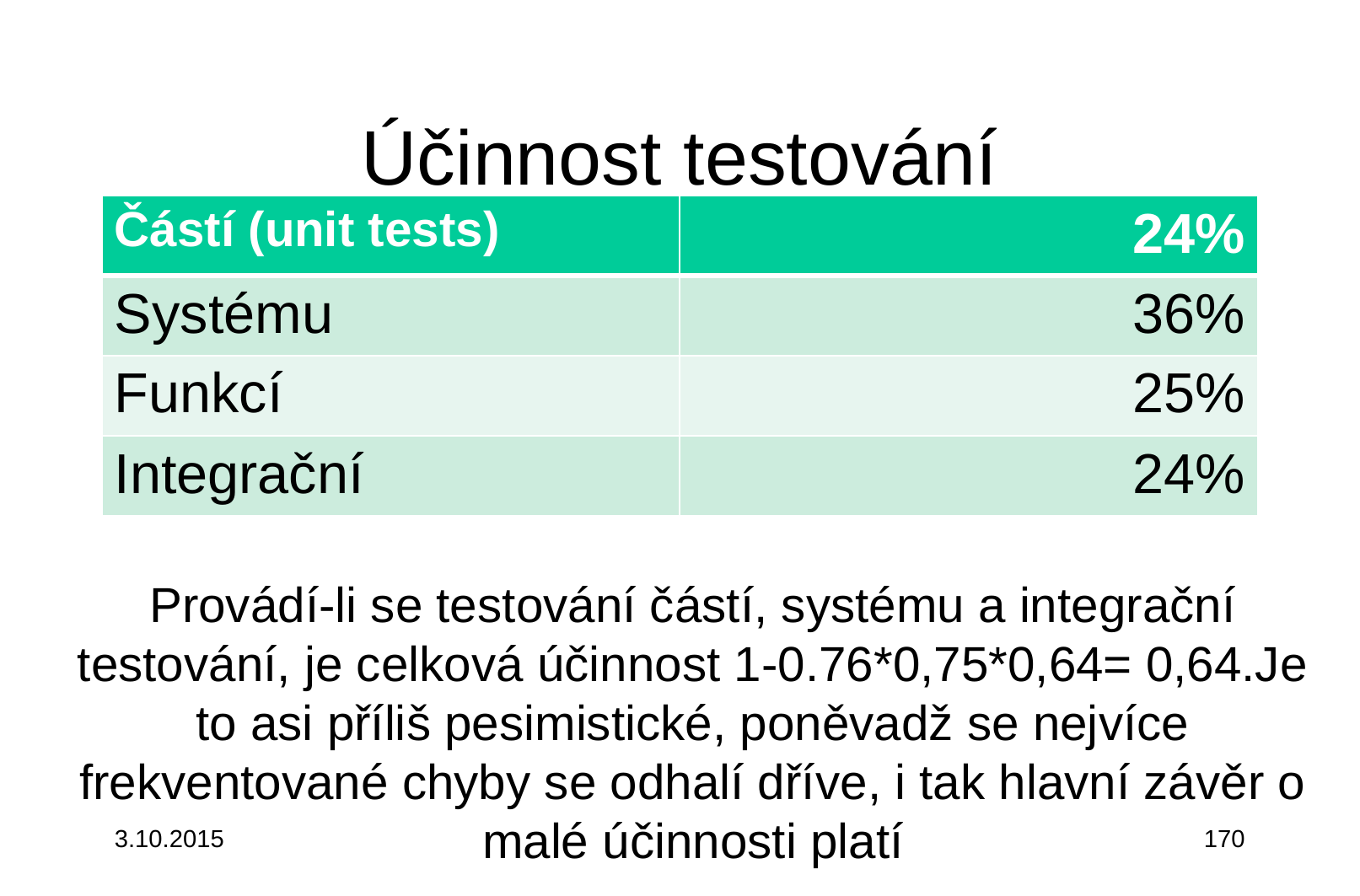

# Účinnost testování
| Částí (unit tests) | 24% |
| --- | --- |
| Systému | 36% |
| Funkcí | 25% |
| Integrační | 24% |
Provádí-li se testování částí, systému a integrační testování, je celková účinnost 1-0.76*0,75*0,64= 0,64.Je to asi příliš pesimistické, poněvadž se nejvíce frekventované chyby se odhalí dříve, i tak hlavní závěr o malé účinnosti platí
3.10.2015
170